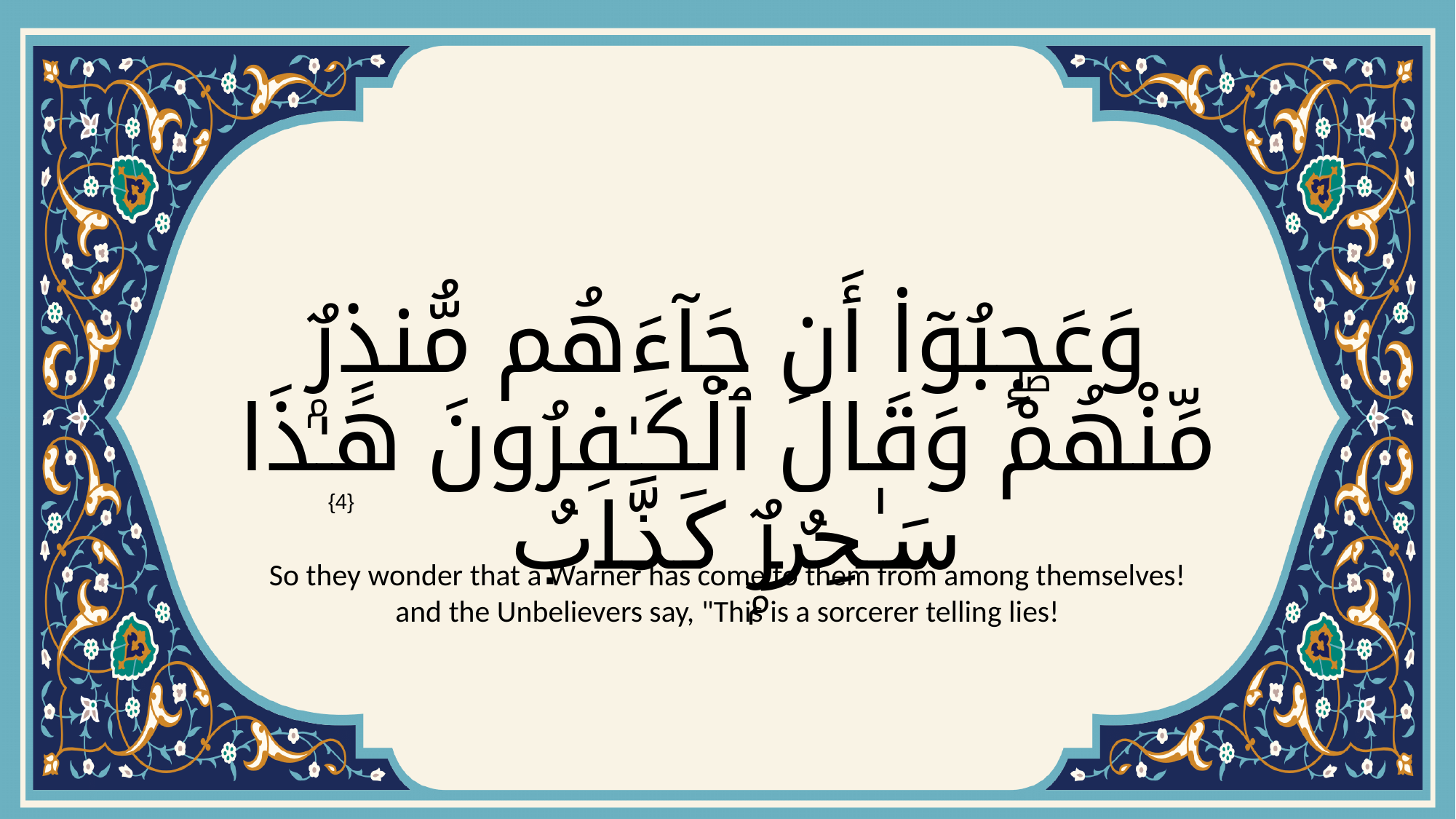

# وَعَجِبُوٓا۟ أَن جَآءَهُم مُّنذِرٌۭ مِّنْهُمْۖ وَقَالَ ٱلْكَـٰفِرُونَ هَـٰذَا سَـٰحِرٌۭ كَذَّابٌ
{4}
So they wonder that a Warner has come to them from among themselves! and the Unbelievers say, "This is a sorcerer telling lies!